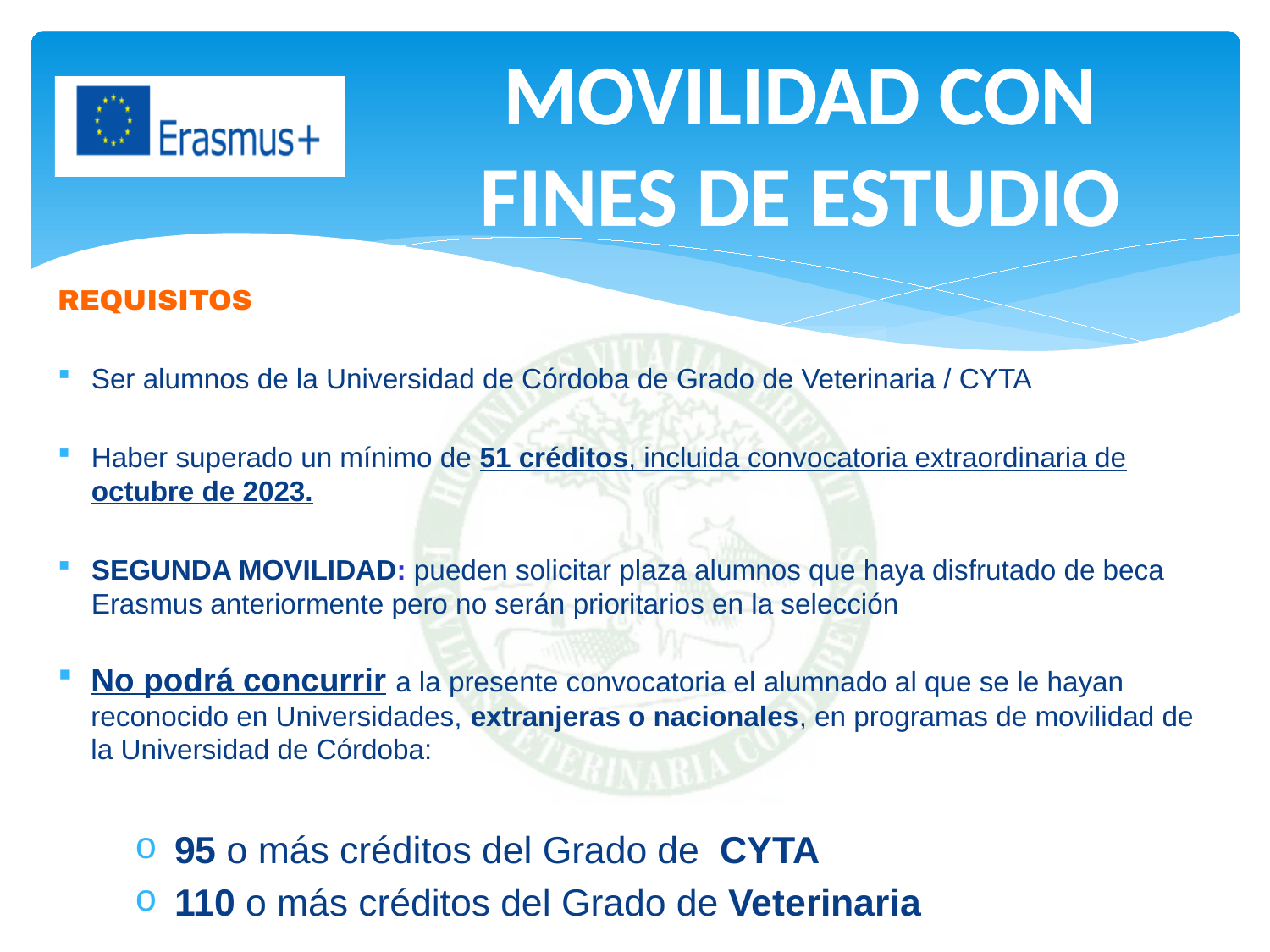

MOVILIDAD CON FINES DE ESTUDIO
REQUISITOS

Ser alumnos de la Universidad de Córdoba de Grado de Veterinaria / CYTA

Haber superado un mínimo de 51 créditos, incluida convocatoria extraordinaria de octubre de 2023.

SEGUNDA MOVILIDAD: pueden solicitar plaza alumnos que haya disfrutado de beca Erasmus anteriormente pero no serán prioritarios en la selección

No podrá concurrir a la presente convocatoria el alumnado al que se le hayan reconocido en Universidades, extranjeras o nacionales, en programas de movilidad de la Universidad de Córdoba:

95 o más créditos del Grado de  CYTA
110 o más créditos del Grado de Veterinaria